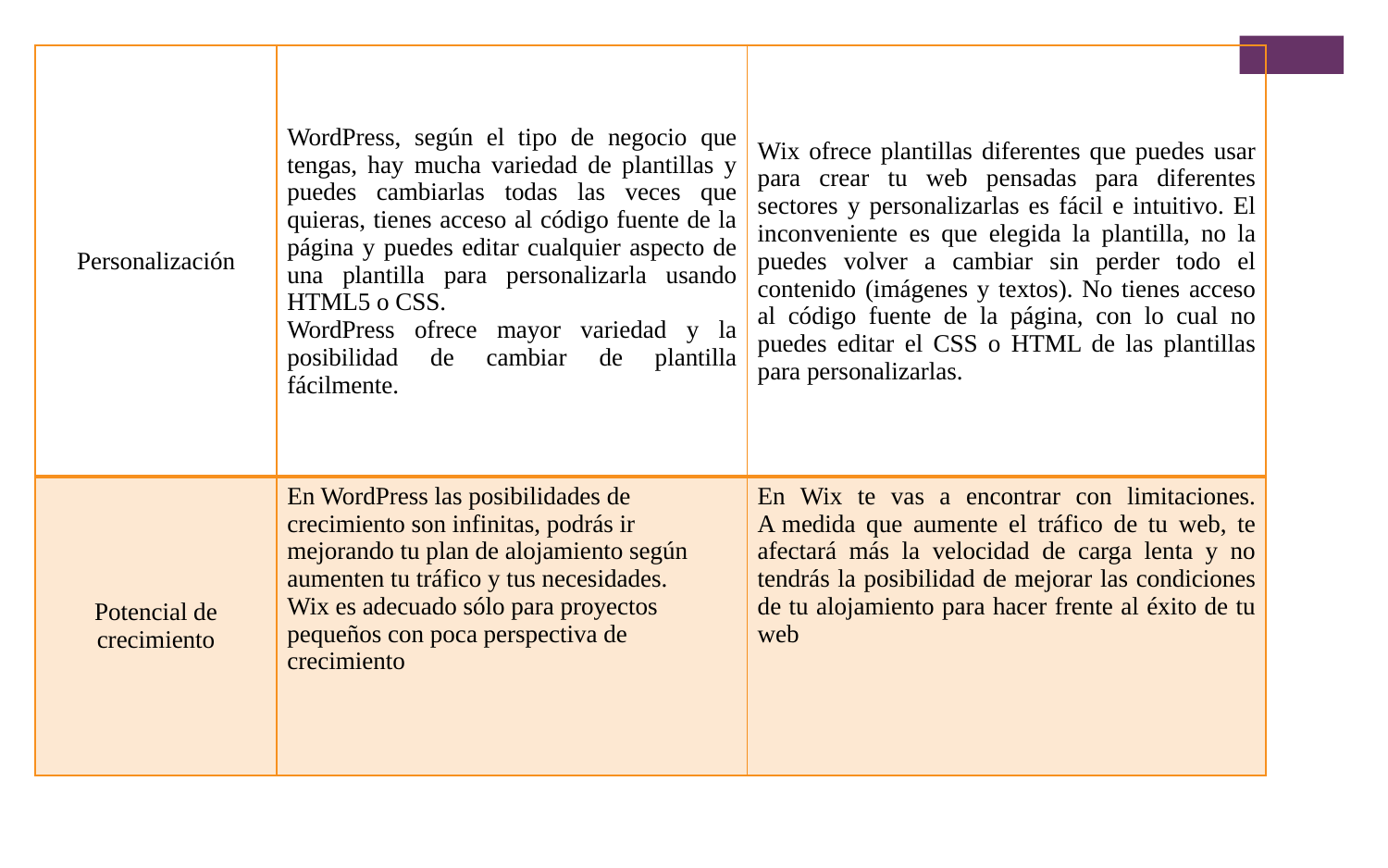

| Personalización | WordPress, según el tipo de negocio que tengas, hay mucha variedad de plantillas y puedes cambiarlas todas las veces que quieras, tienes acceso al código fuente de la página y puedes editar cualquier aspecto de una plantilla para personalizarla usando HTML5 o CSS. WordPress ofrece mayor variedad y la posibilidad de cambiar de plantilla fácilmente. | Wix ofrece plantillas diferentes que puedes usar para crear tu web pensadas para diferentes sectores y personalizarlas es fácil e intuitivo. El inconveniente es que elegida la plantilla, no la puedes volver a cambiar sin perder todo el contenido (imágenes y textos). No tienes acceso al código fuente de la página, con lo cual no puedes editar el CSS o HTML de las plantillas para personalizarlas. |
| --- | --- | --- |
| Potencial de crecimiento | En WordPress las posibilidades de crecimiento son infinitas, podrás ir mejorando tu plan de alojamiento según aumenten tu tráfico y tus necesidades. Wix es adecuado sólo para proyectos pequeños con poca perspectiva de crecimiento | En Wix te vas a encontrar con limitaciones. A medida que aumente el tráfico de tu web, te afectará más la velocidad de carga lenta y no tendrás la posibilidad de mejorar las condiciones de tu alojamiento para hacer frente al éxito de tu web |
|  |  |  |